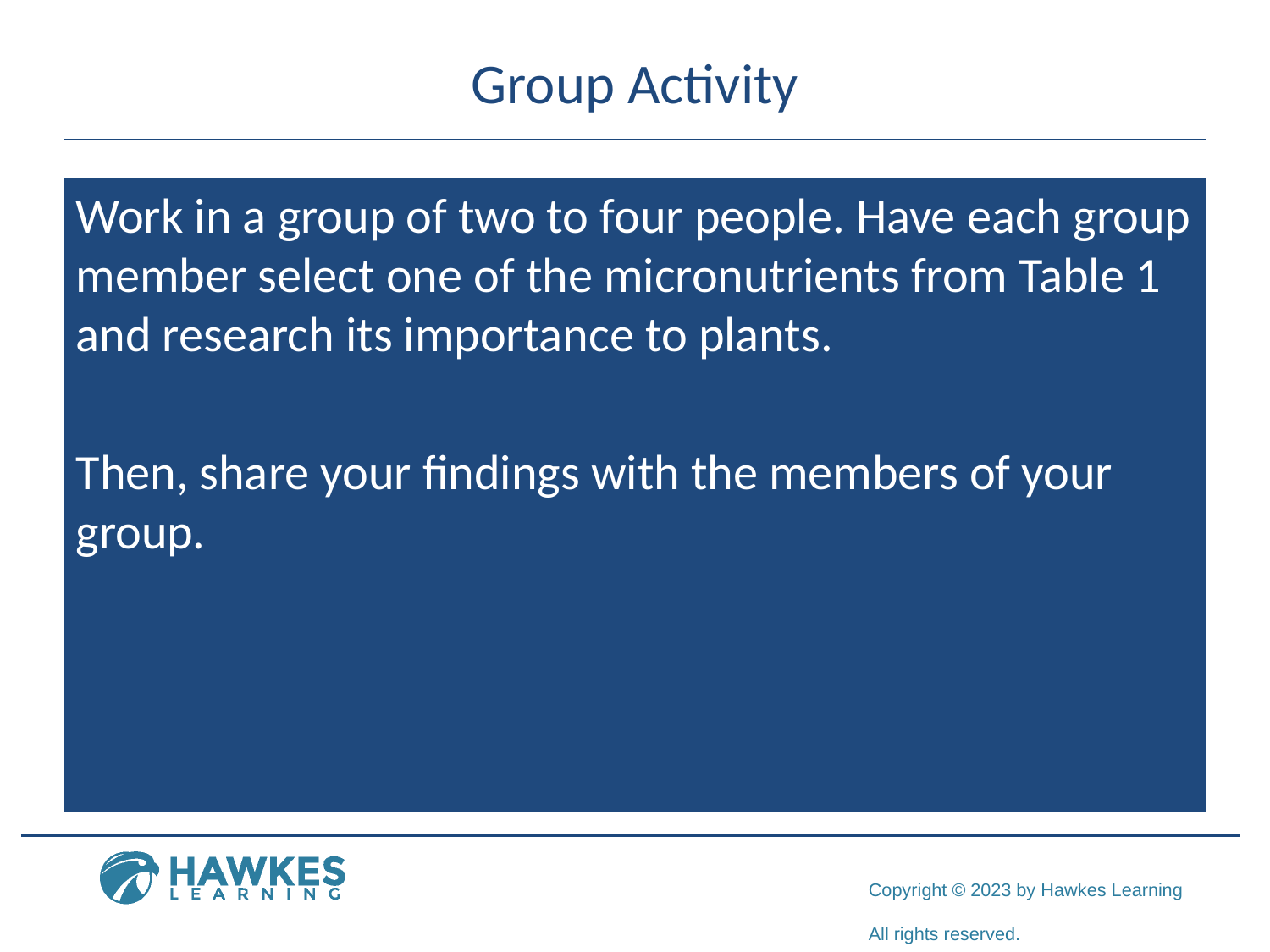

# Group Activity
Work in a group of two to four people. Have each group member select one of the micronutrients from Table 1 and research its importance to plants.

Then, share your findings with the members of your group.